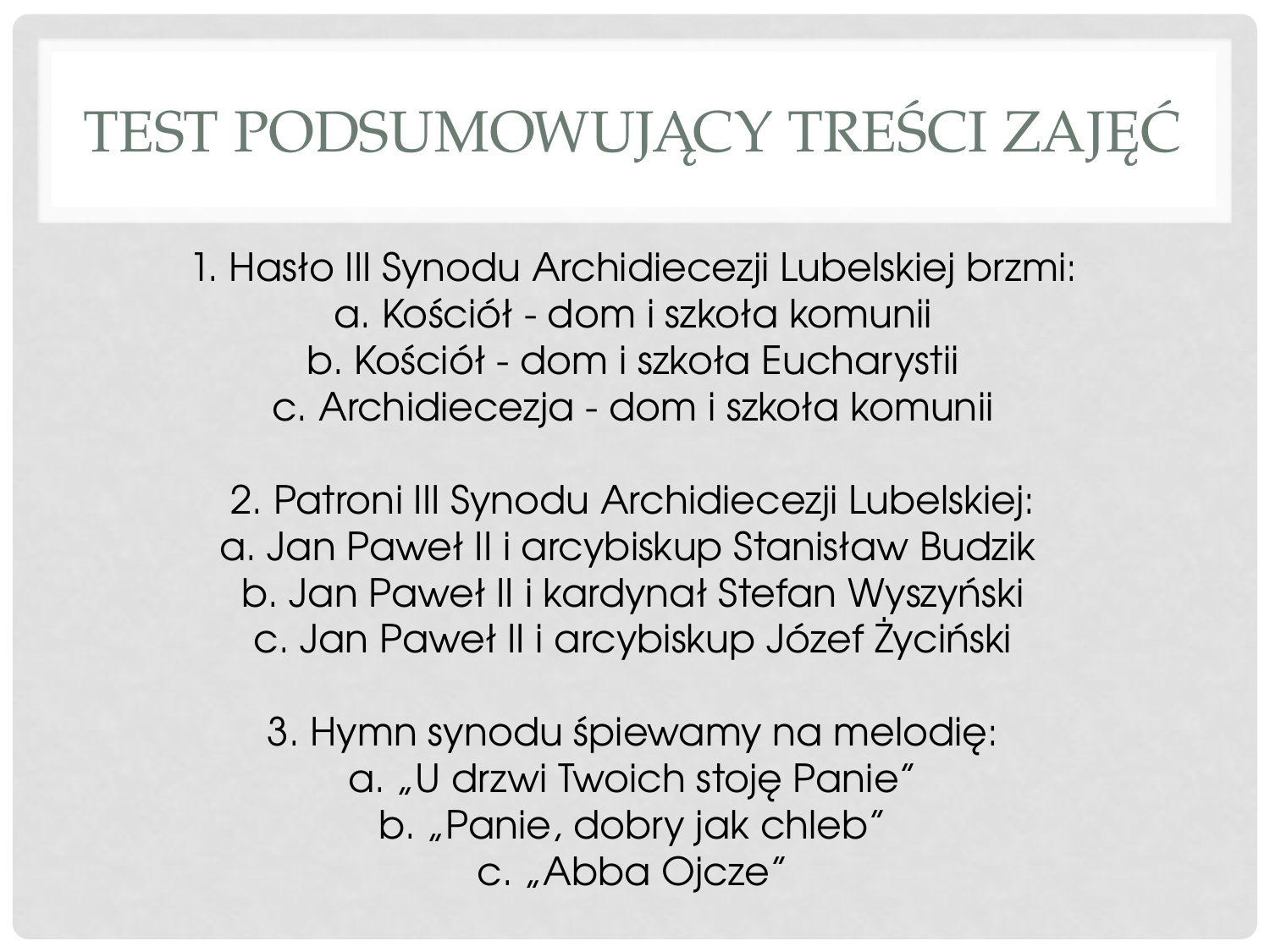

# TEST PODSUMOWUJĄCY TREŚCI ZAJĘĆ
1. Hasło III Synodu Archidiecezji Lubelskiej brzmi:
a. Kościół - dom i szkoła komunii
b. Kościół - dom i szkoła Eucharystii
c. Archidiecezja - dom i szkoła komunii

2. Patroni III Synodu Archidiecezji Lubelskiej:
a. Jan Paweł II i arcybiskup Stanisław Budzik
b. Jan Paweł II i kardynał Stefan Wyszyński
c. Jan Paweł II i arcybiskup Józef Życiński

3. Hymn synodu śpiewamy na melodię:
a. „U drzwi Twoich stoję Panie”
b. „Panie, dobry jak chleb”
c. „Abba Ojcze”